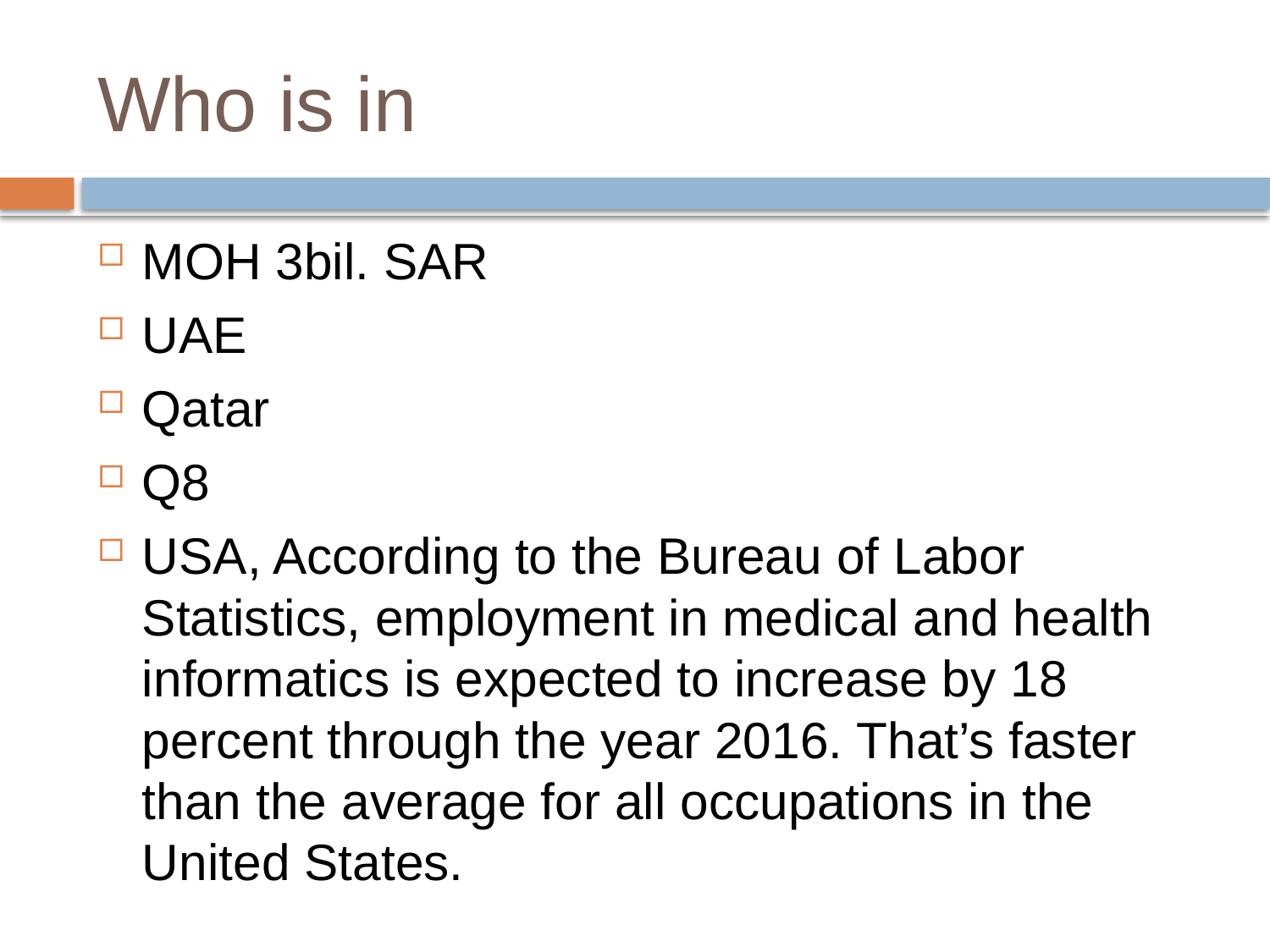

# Who is in
MOH 3bil. SAR
UAE
Qatar
Q8
USA, According to the Bureau of Labor Statistics, employment in medical and health informatics is expected to increase by 18 percent through the year 2016. That’s faster than the average for all occupations in the United States.